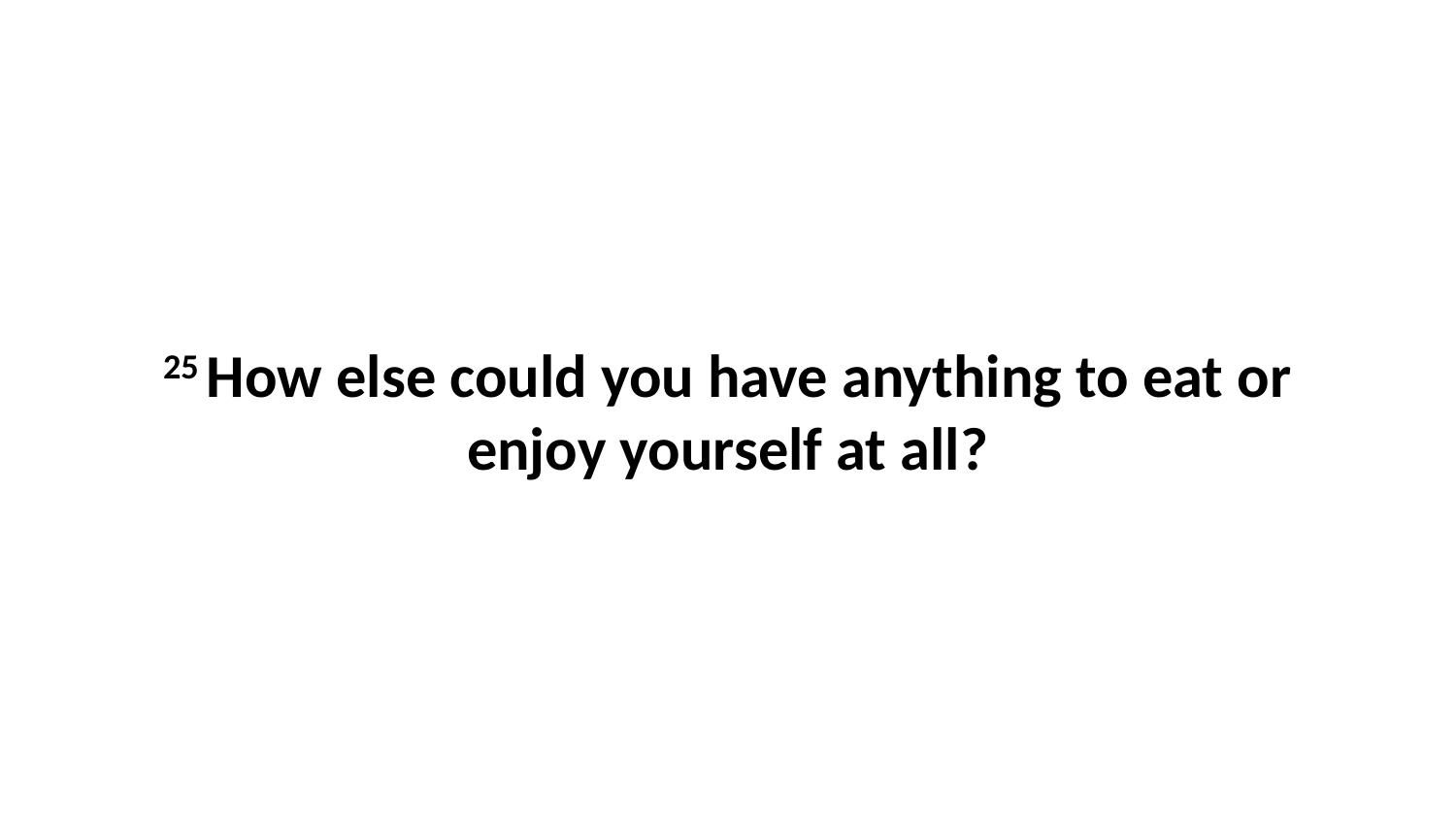

25 How else could you have anything to eat or enjoy yourself at all?